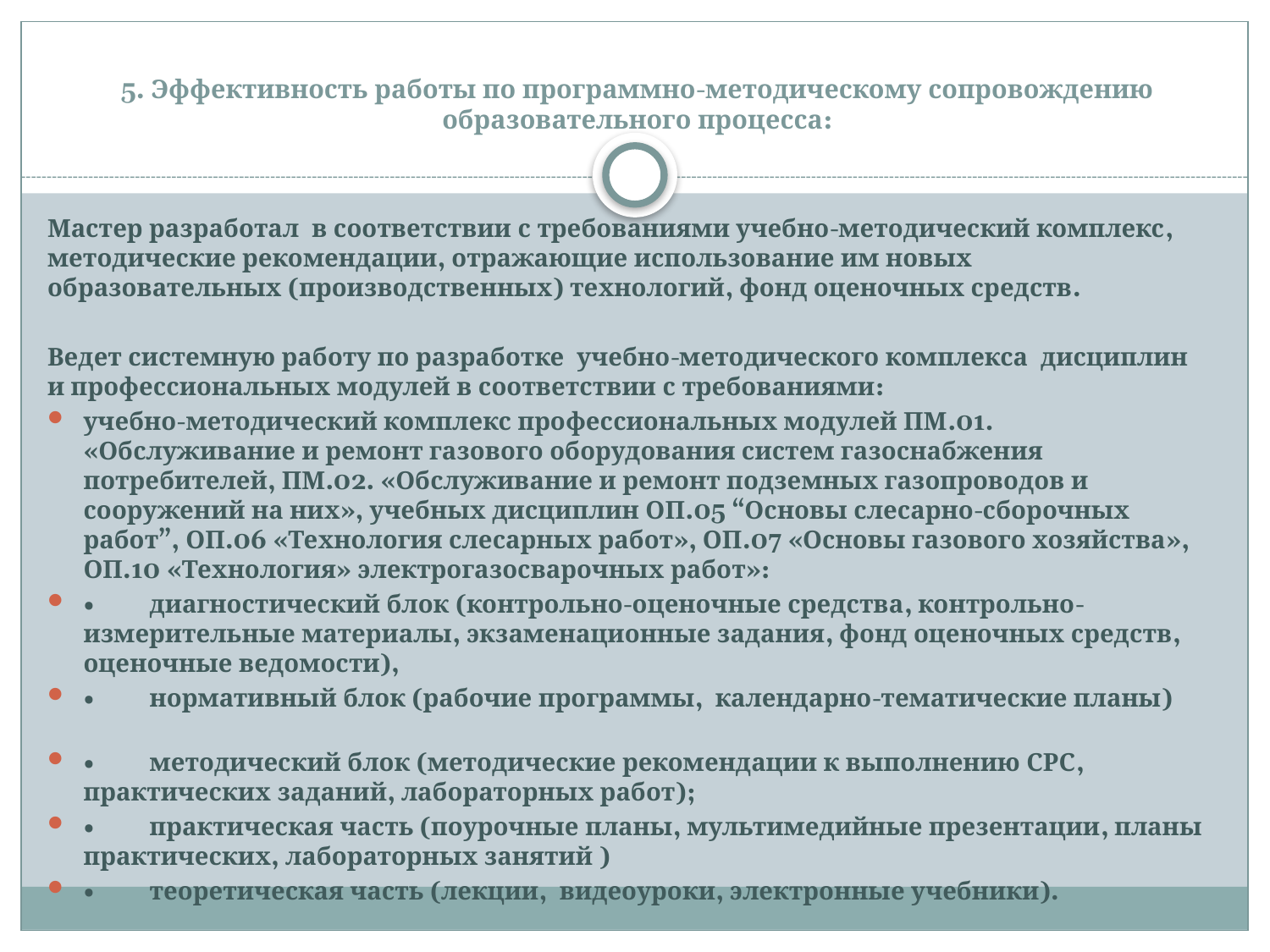

# 5. Эффективность работы по программно-методическому сопровождению образовательного процесса:
Мастер разработал  в соответствии с требованиями учебно-методический комплекс, методические рекомендации, отражающие использование им новых образовательных (производственных) технологий, фонд оценочных средств.

Ведет системную работу по разработке  учебно-методического комплекса  дисциплин и профессиональных модулей в соответствии с требованиями:
учебно-методический комплекс профессиональных модулей ПМ.01. «Обслуживание и ремонт газового оборудования систем газоснабжения потребителей, ПМ.02. «Обслуживание и ремонт подземных газопроводов и сооружений на них», учебных дисциплин ОП.05 “Основы слесарно-сборочных работ”, ОП.06 «Технология слесарных работ», ОП.07 «Основы газового хозяйства», ОП.10 «Технология» электрогазосварочных работ»:
•	диагностический блок (контрольно-оценочные средства, контрольно-измерительные материалы, экзаменационные задания, фонд оценочных средств, оценочные ведомости),
•	нормативный блок (рабочие программы,  календарно-тематические планы)
•	методический блок (методические рекомендации к выполнению СРС, практических заданий, лабораторных работ);
•	практическая часть (поурочные планы, мультимедийные презентации, планы практических, лабораторных занятий )
•	теоретическая часть (лекции,  видеоуроки, электронные учебники).